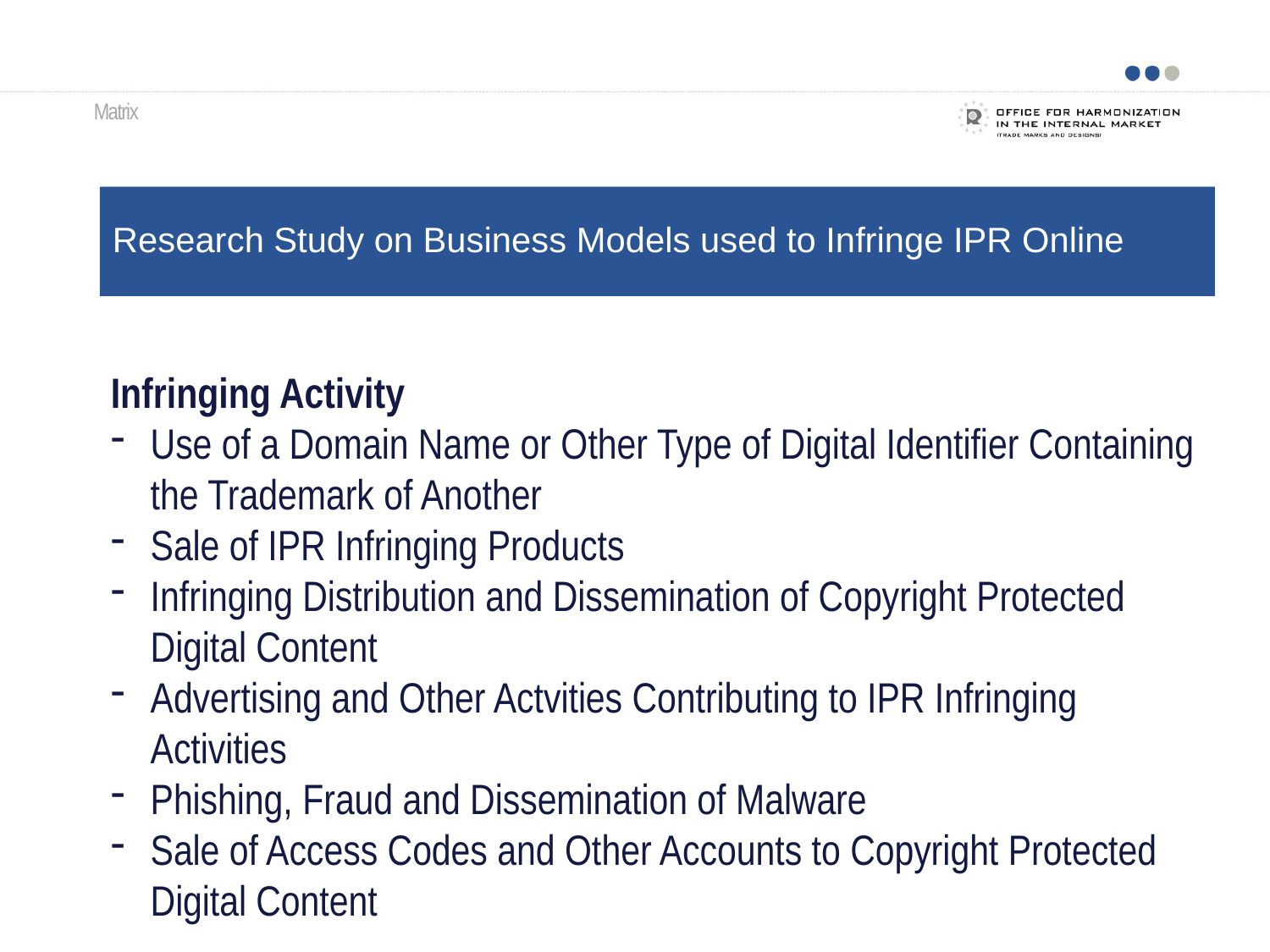

Matrix

Research Study on Business Models used to Infringe IPR Online
Infringing Activity
Use of a Domain Name or Other Type of Digital Identifier Containing the Trademark of Another
Sale of IPR Infringing Products
Infringing Distribution and Dissemination of Copyright Protected Digital Content
Advertising and Other Actvities Contributing to IPR Infringing Activities
Phishing, Fraud and Dissemination of Malware
Sale of Access Codes and Other Accounts to Copyright Protected Digital Content